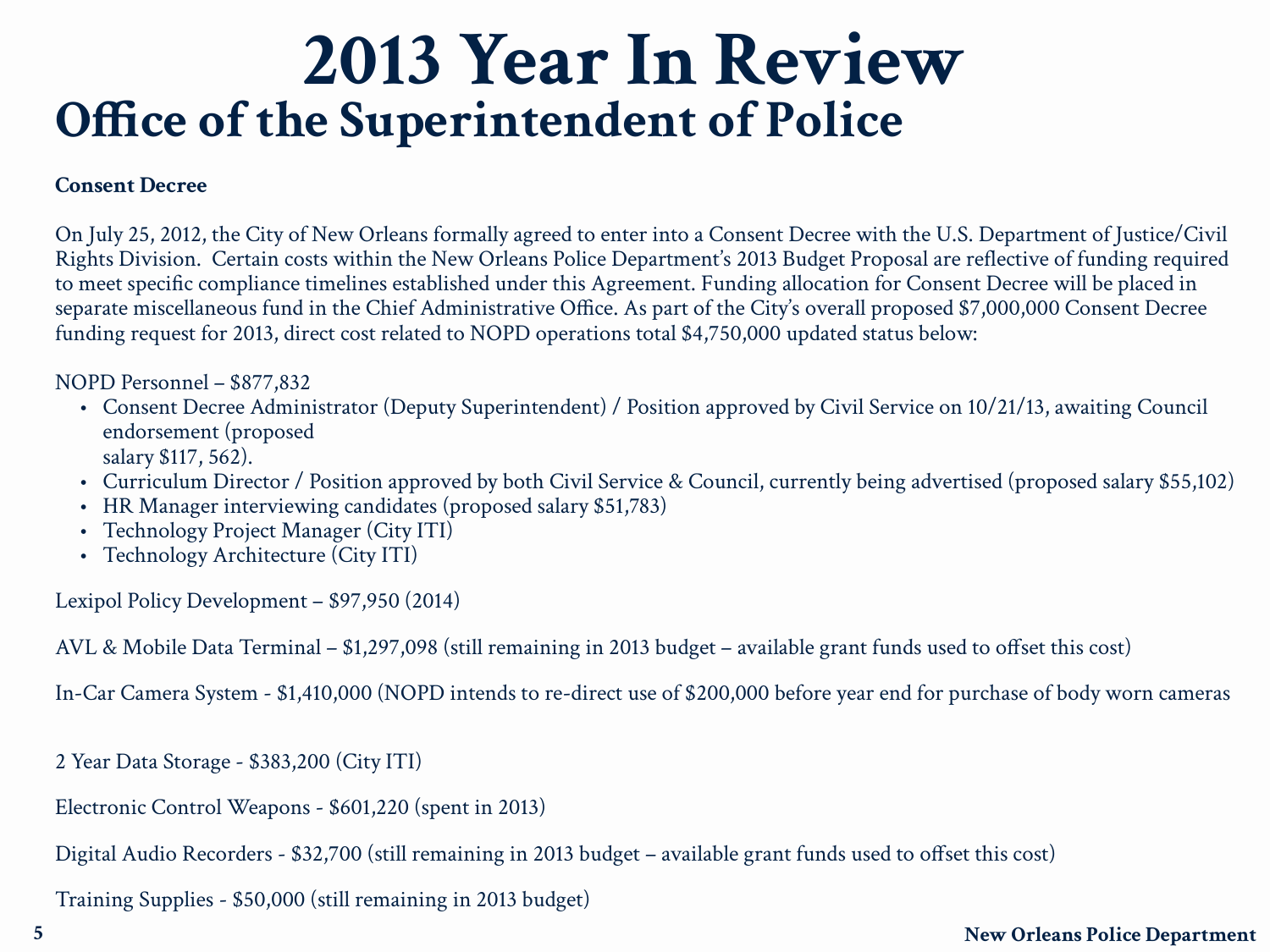

# 2013 Year In Review
Office of the Superintendent of Police

Consent Decree

On July 25, 2012, the City of New Orleans formally agreed to enter into a Consent Decree with the U.S. Department of Justice/Civil Rights Division.  Certain costs within the New Orleans Police Department’s 2013 Budget Proposal are reflective of funding required to meet specific compliance timelines established under this Agreement. Funding allocation for Consent Decree will be placed in separate miscellaneous fund in the Chief Administrative Office. As part of the City’s overall proposed $7,000,000 Consent Decree funding request for 2013, direct cost related to NOPD operations total $4,750,000 updated status below:

NOPD Personnel – $877,832
•	Consent Decree Administrator (Deputy Superintendent) / Position approved by Civil Service on 10/21/13, awaiting Council endorsement (proposed
	salary $117, 562).
•	Curriculum Director / Position approved by both Civil Service & Council, currently being advertised (proposed salary $55,102)
•	HR Manager interviewing candidates (proposed salary $51,783)
•	Technology Project Manager (City ITI)
•	Technology Architecture (City ITI)

Lexipol Policy Development – $97,950 (2014)

AVL & Mobile Data Terminal – $1,297,098 (still remaining in 2013 budget – available grant funds used to offset this cost)

In-Car Camera System - $1,410,000 (NOPD intends to re-direct use of $200,000 before year end for purchase of body worn cameras

2 Year Data Storage - $383,200 (City ITI)

Electronic Control Weapons - $601,220 (spent in 2013)

Digital Audio Recorders - $32,700 (still remaining in 2013 budget – available grant funds used to offset this cost)

Training Supplies - $50,000 (still remaining in 2013 budget)

5
New Orleans Police Department